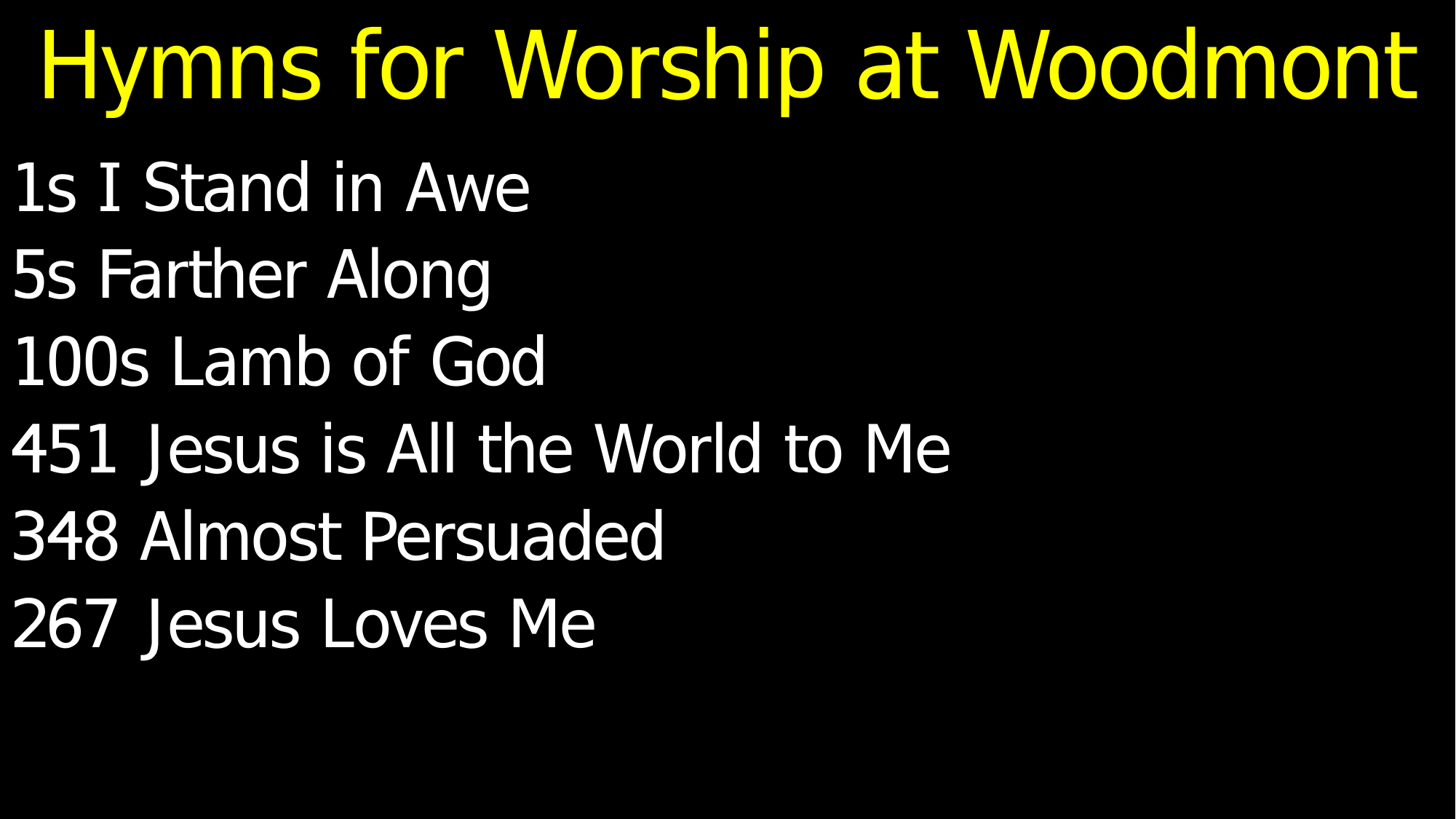

# Hymns for Worship at Woodmont
1s I Stand in Awe
5s Farther Along
100s Lamb of God
451 Jesus is All the World to Me
348 Almost Persuaded
267 Jesus Loves Me